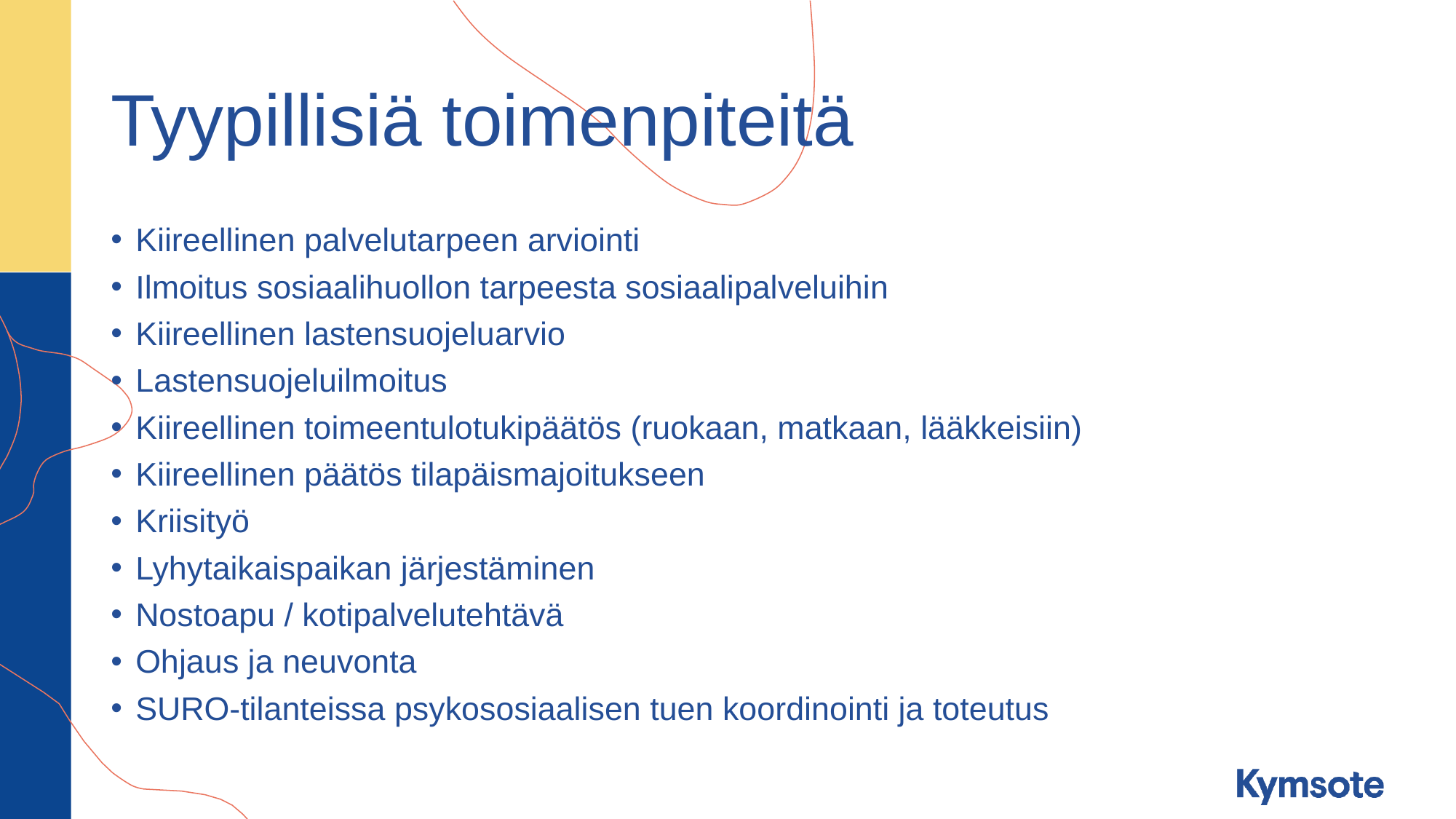

# Tyypillisiä toimenpiteitä
Kiireellinen palvelutarpeen arviointi
Ilmoitus sosiaalihuollon tarpeesta sosiaalipalveluihin
Kiireellinen lastensuojeluarvio
Lastensuojeluilmoitus
Kiireellinen toimeentulotukipäätös (ruokaan, matkaan, lääkkeisiin)
Kiireellinen päätös tilapäismajoitukseen
Kriisityö
Lyhytaikaispaikan järjestäminen
Nostoapu / kotipalvelutehtävä
Ohjaus ja neuvonta
SURO-tilanteissa psykososiaalisen tuen koordinointi ja toteutus